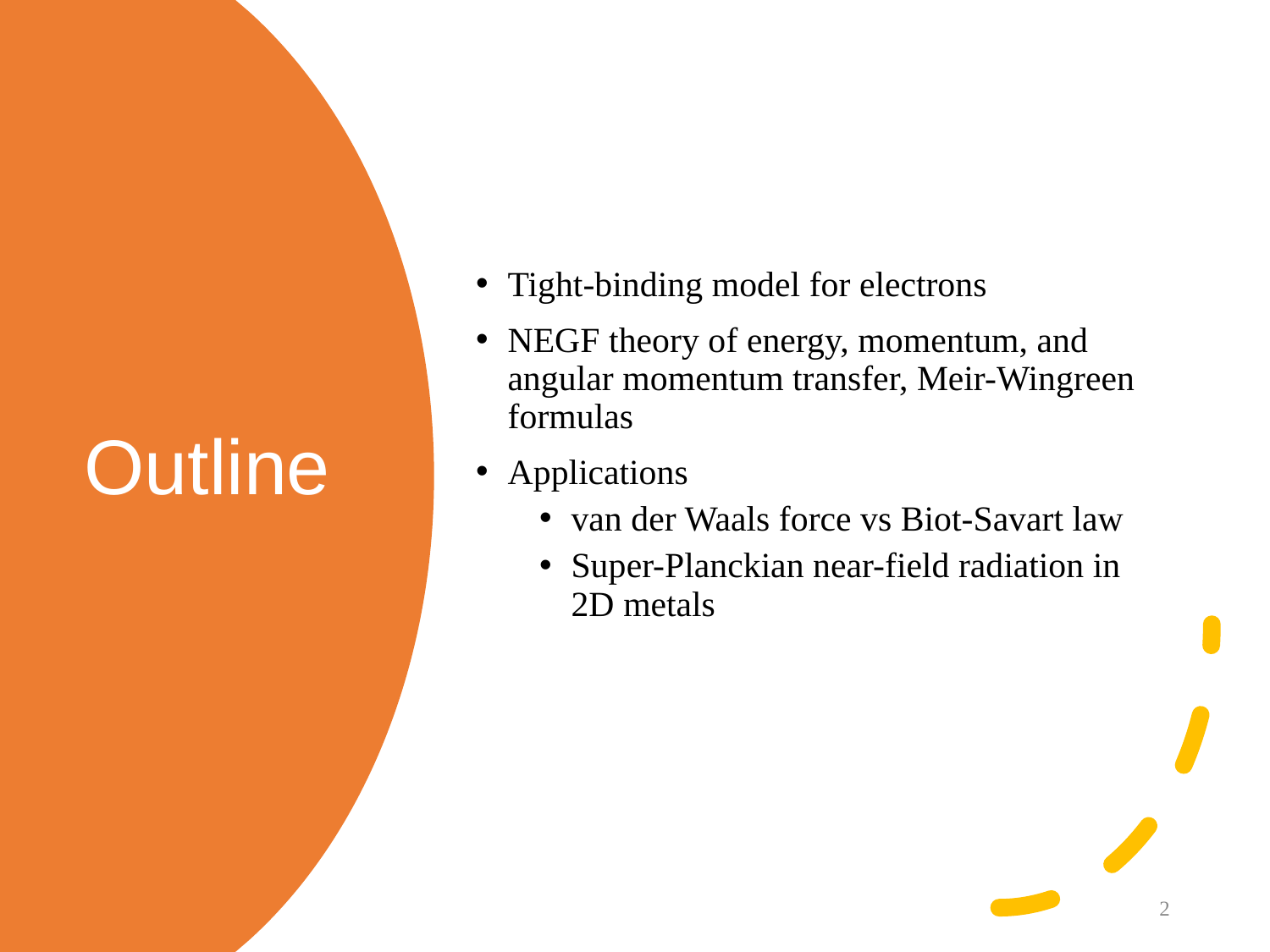

Tight-binding model for electrons
NEGF theory of energy, momentum, and angular momentum transfer, Meir-Wingreen formulas
Applications
van der Waals force vs Biot-Savart law
Super-Planckian near-field radiation in 2D metals

# Outline

2